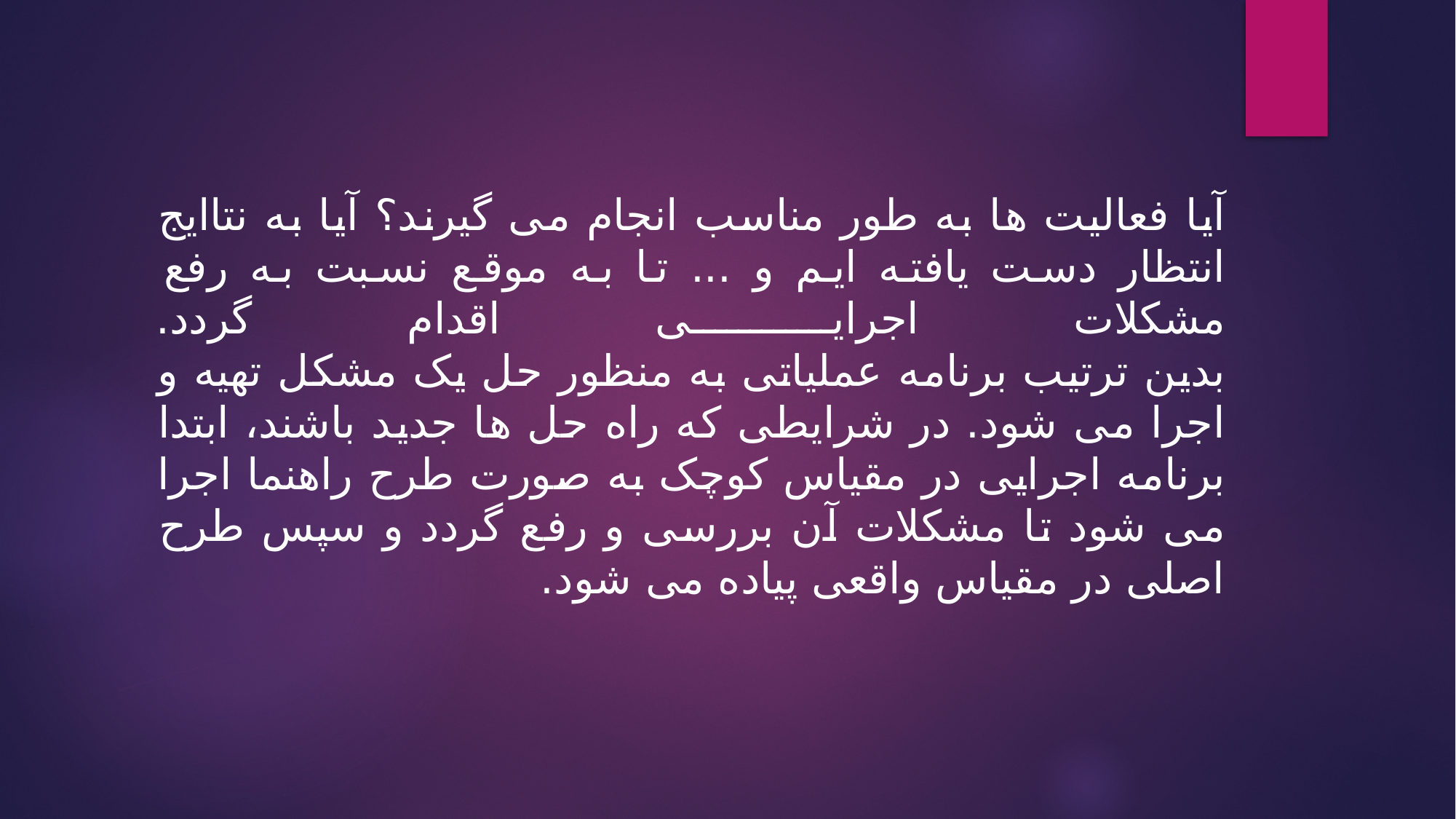

# آیا فعالیت ها به طور مناسب انجام می گیرند؟ آیا به نتاایج انتظار دست یافته ایم و ... تا به موقع نسبت به رفع مشکلات اجرایی اقدام گردد. بدین ترتیب برنامه عملیاتی به منظور حل یک مشکل تهیه و اجرا می شود. در شرایطی که راه حل ها جدید باشند، ابتدا برنامه اجرایی در مقیاس کوچک به صورت طرح راهنما اجرا می شود تا مشکلات آن بررسی و رفع گردد و سپس طرح اصلی در مقیاس واقعی پیاده می شود.